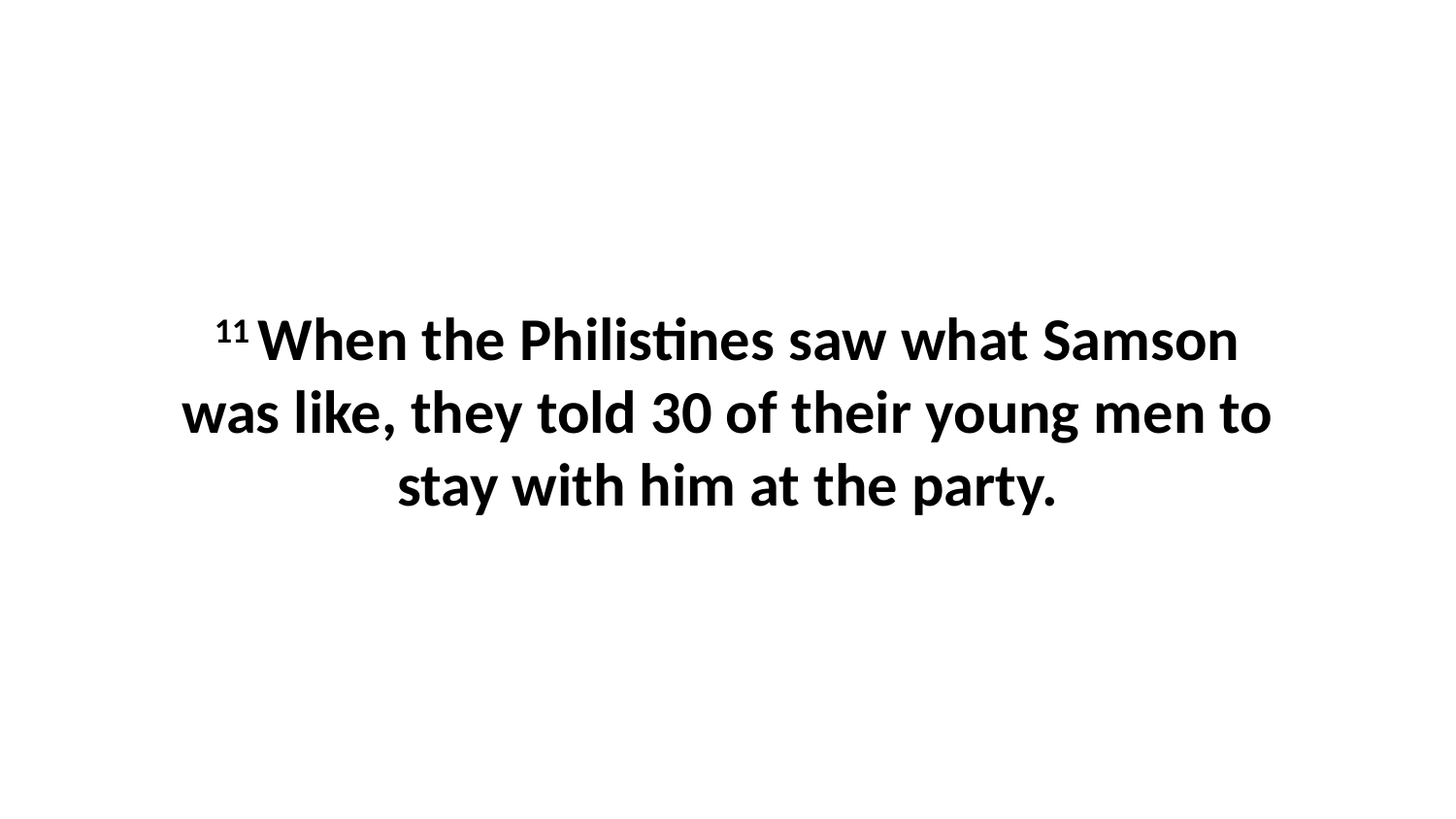

11 When the Philistines saw what Samson was like, they told 30 of their young men to stay with him at the party.